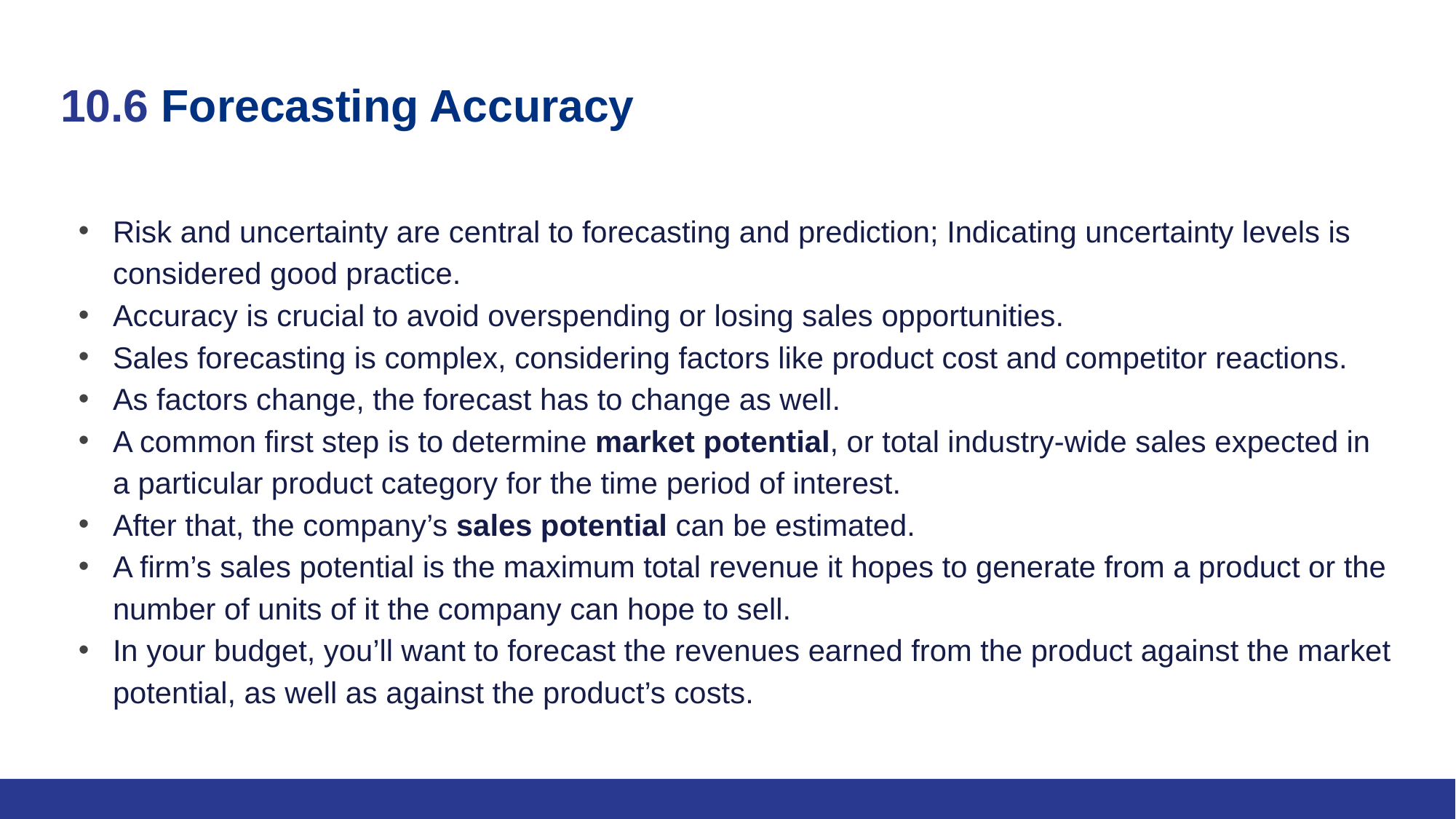

# 10.6 Forecasting Accuracy
Risk and uncertainty are central to forecasting and prediction; Indicating uncertainty levels is considered good practice.
Accuracy is crucial to avoid overspending or losing sales opportunities.
Sales forecasting is complex, considering factors like product cost and competitor reactions.
As factors change, the forecast has to change as well.
A common first step is to determine market potential, or total industry-wide sales expected in a particular product category for the time period of interest.
After that, the company’s sales potential can be estimated.
A firm’s sales potential is the maximum total revenue it hopes to generate from a product or the number of units of it the company can hope to sell.
In your budget, you’ll want to forecast the revenues earned from the product against the market potential, as well as against the product’s costs.